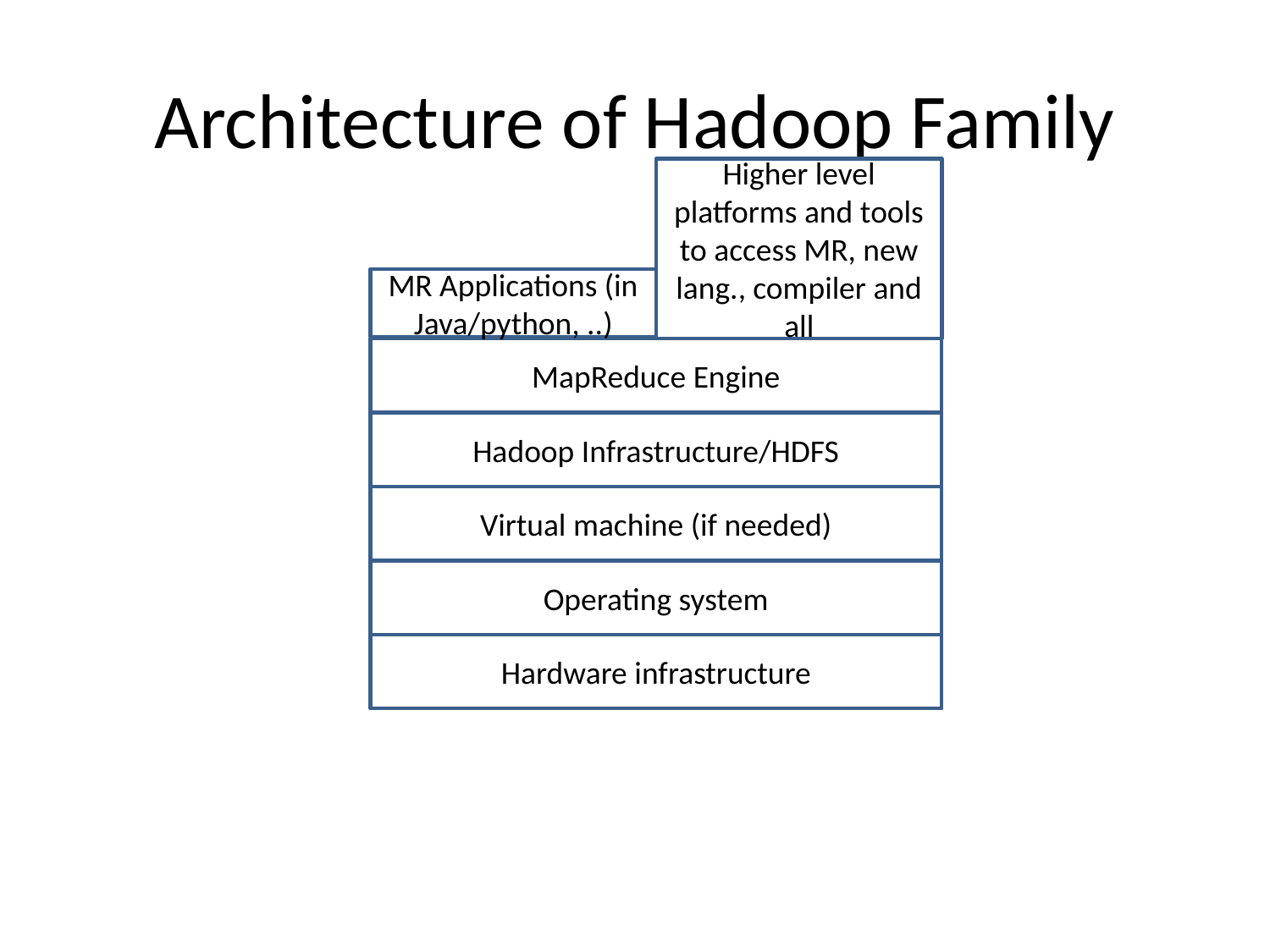

# Architecture of Hadoop Family
Higher level platforms and tools to access MR, new lang., compiler and all
MR Applications (in Java/python, ..)
MapReduce Engine
Hadoop Infrastructure/HDFS
Virtual machine (if needed)
Operating system
Hardware infrastructure